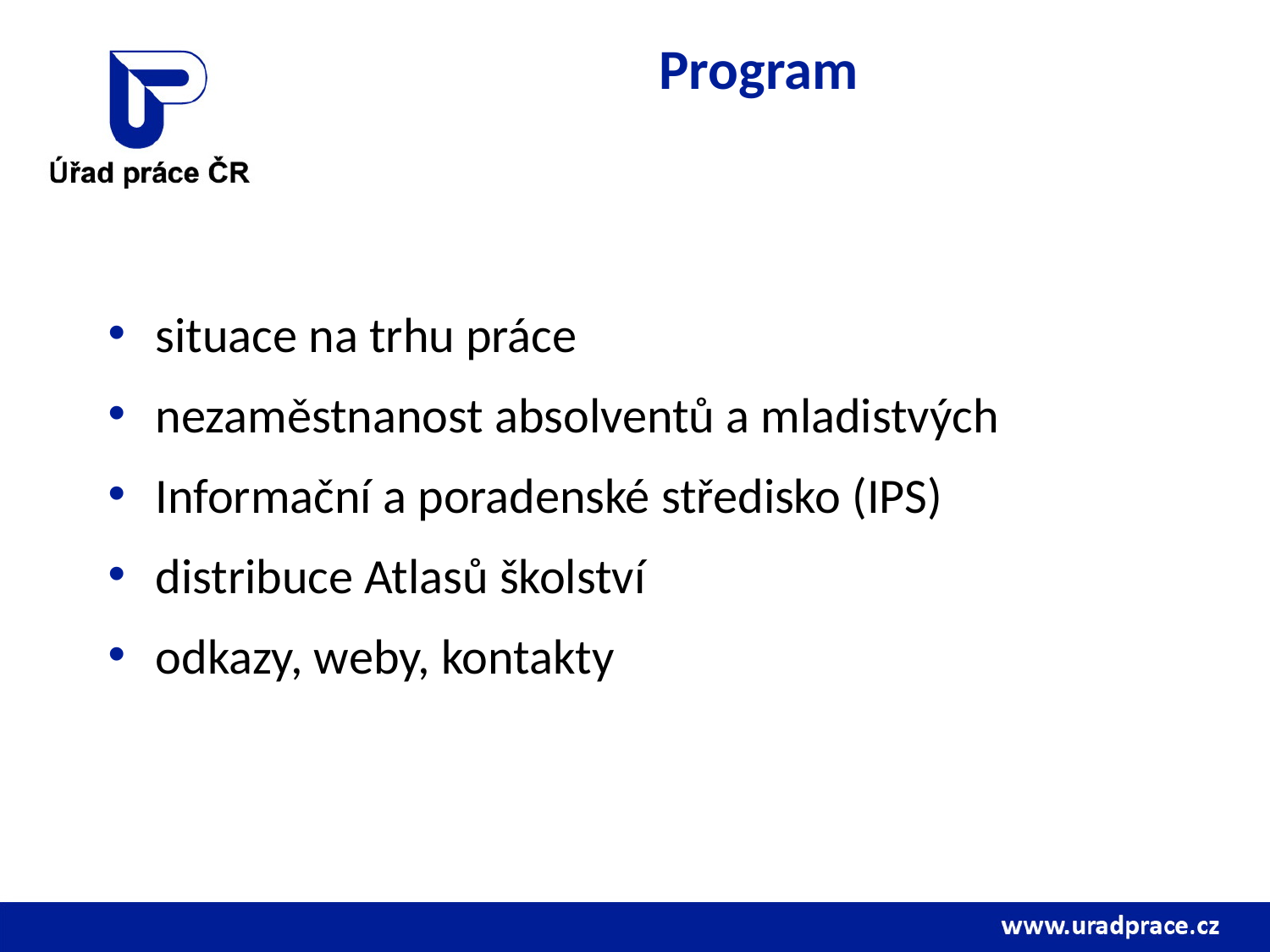

# Program

situace na trhu práce
nezaměstnanost absolventů a mladistvých
Informační a poradenské středisko (IPS)
distribuce Atlasů školství
odkazy, weby, kontakty